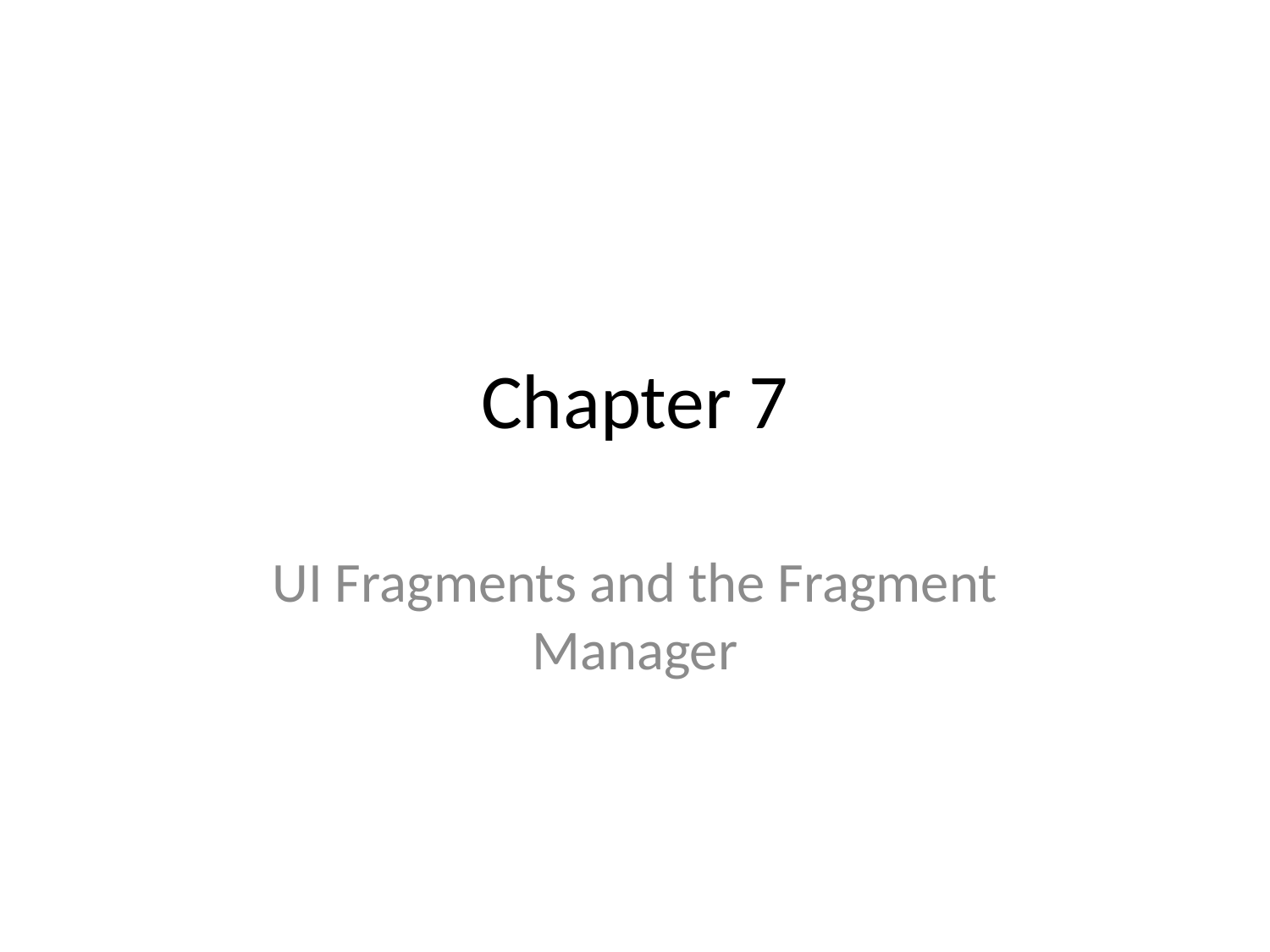

# Chapter 7
UI Fragments and the Fragment Manager